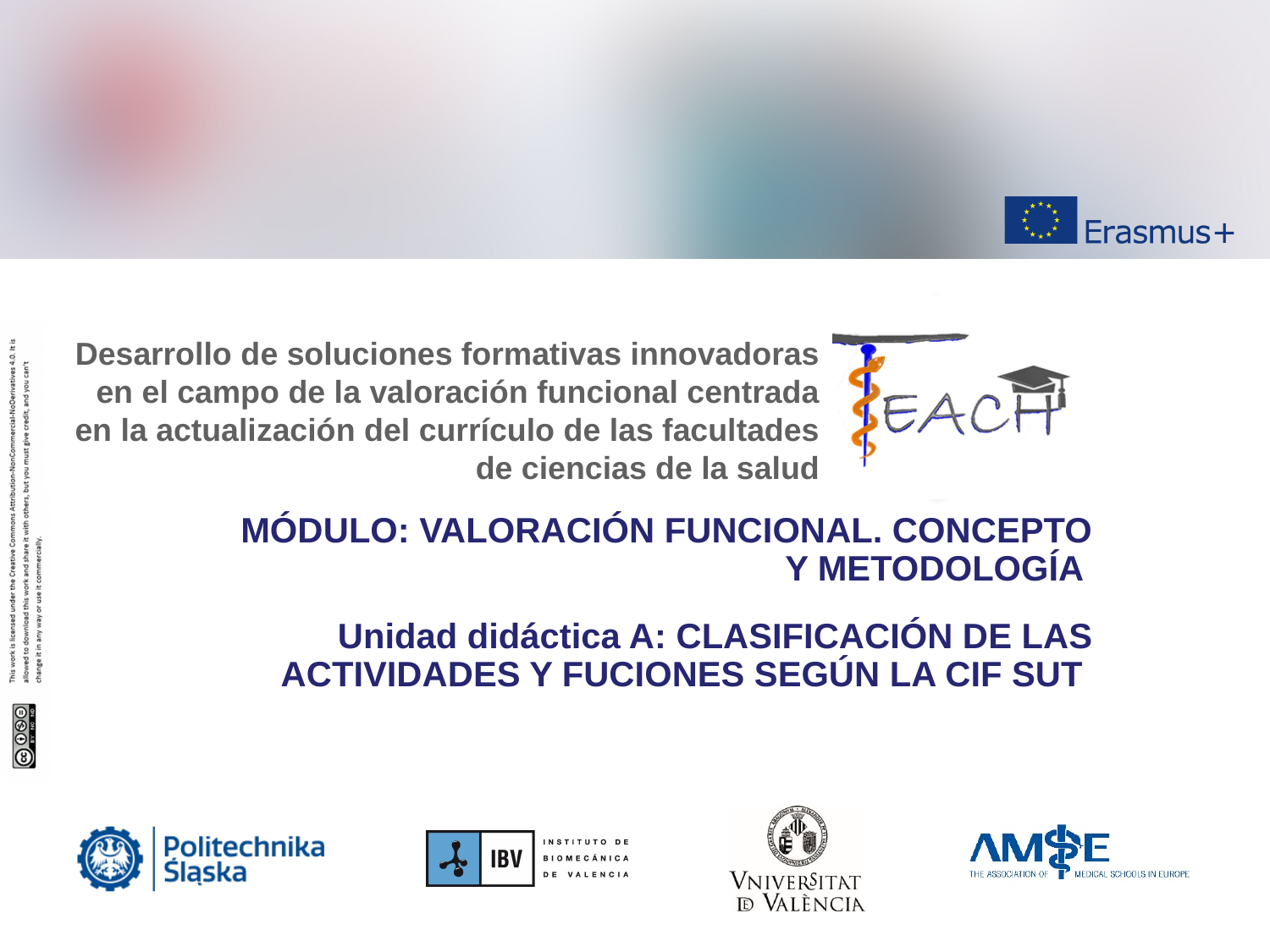

Desarrollo de soluciones formativas innovadoras en el campo de la valoración funcional centrada en la actualización del currículo de las facultades de ciencias de la salud
MÓDULO: VALORACIÓN FUNCIONAL. CONCEPTO Y METODOLOGÍA
Unidad didáctica A: CLASIFICACIÓN DE LAS ACTIVIDADES Y FUCIONES SEGÚN LA CIF SUT